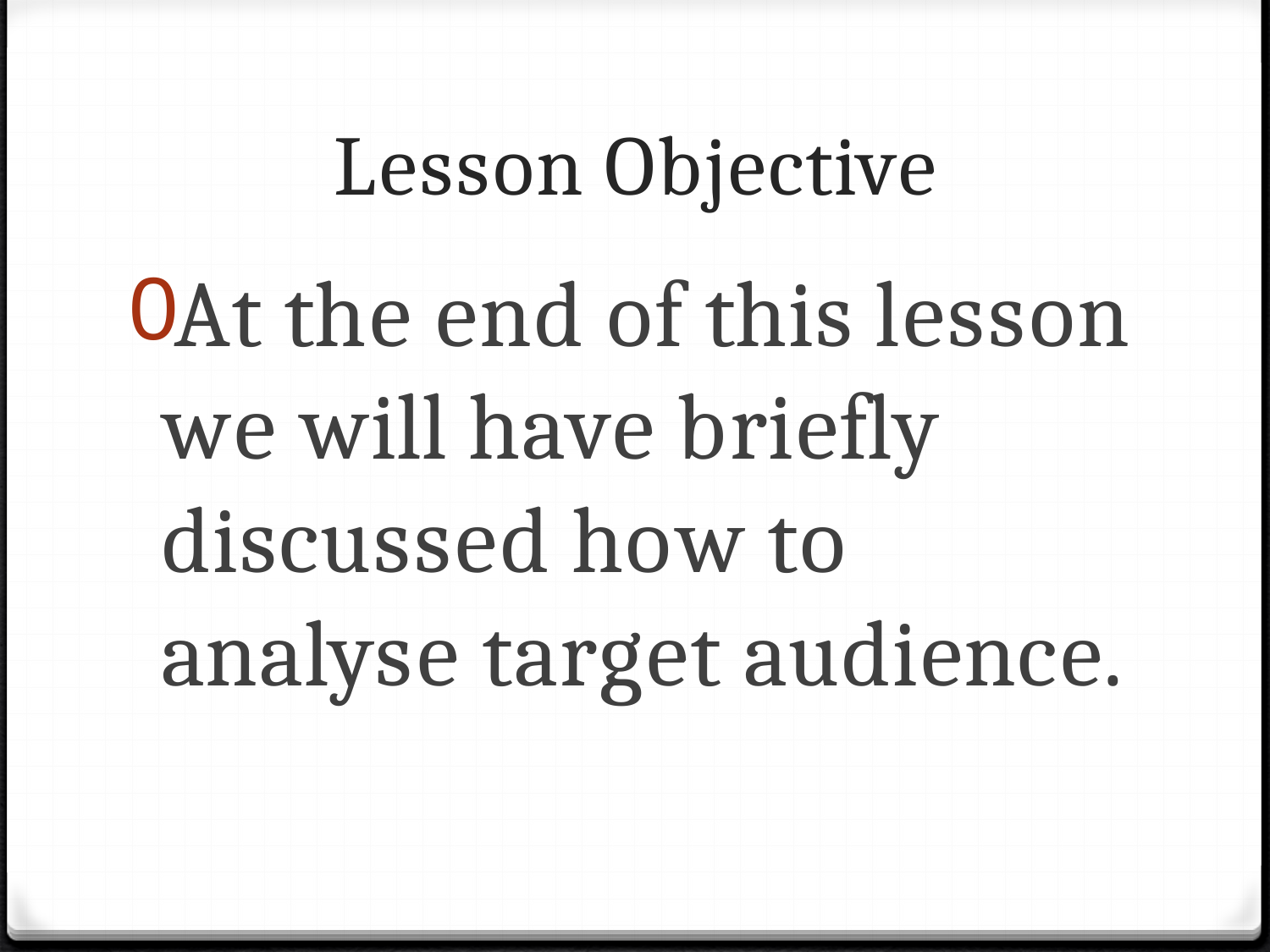

# Lesson Objective
At the end of this lesson we will have briefly discussed how to analyse target audience.